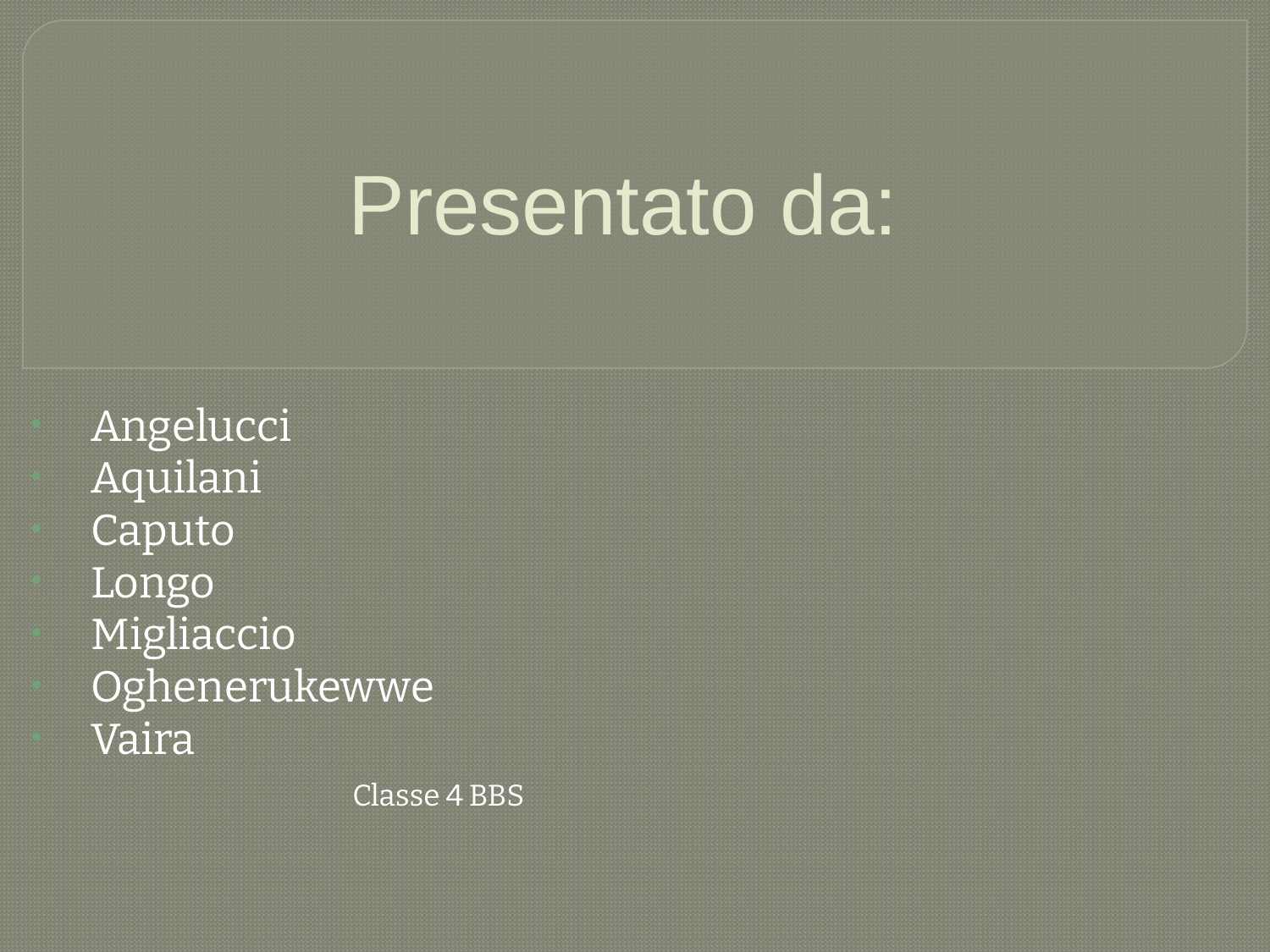

# Presentato da:
Angelucci
Aquilani
Caputo
Longo
Migliaccio
Oghenerukewwe
Vaira
                                     Classe 4 BBS